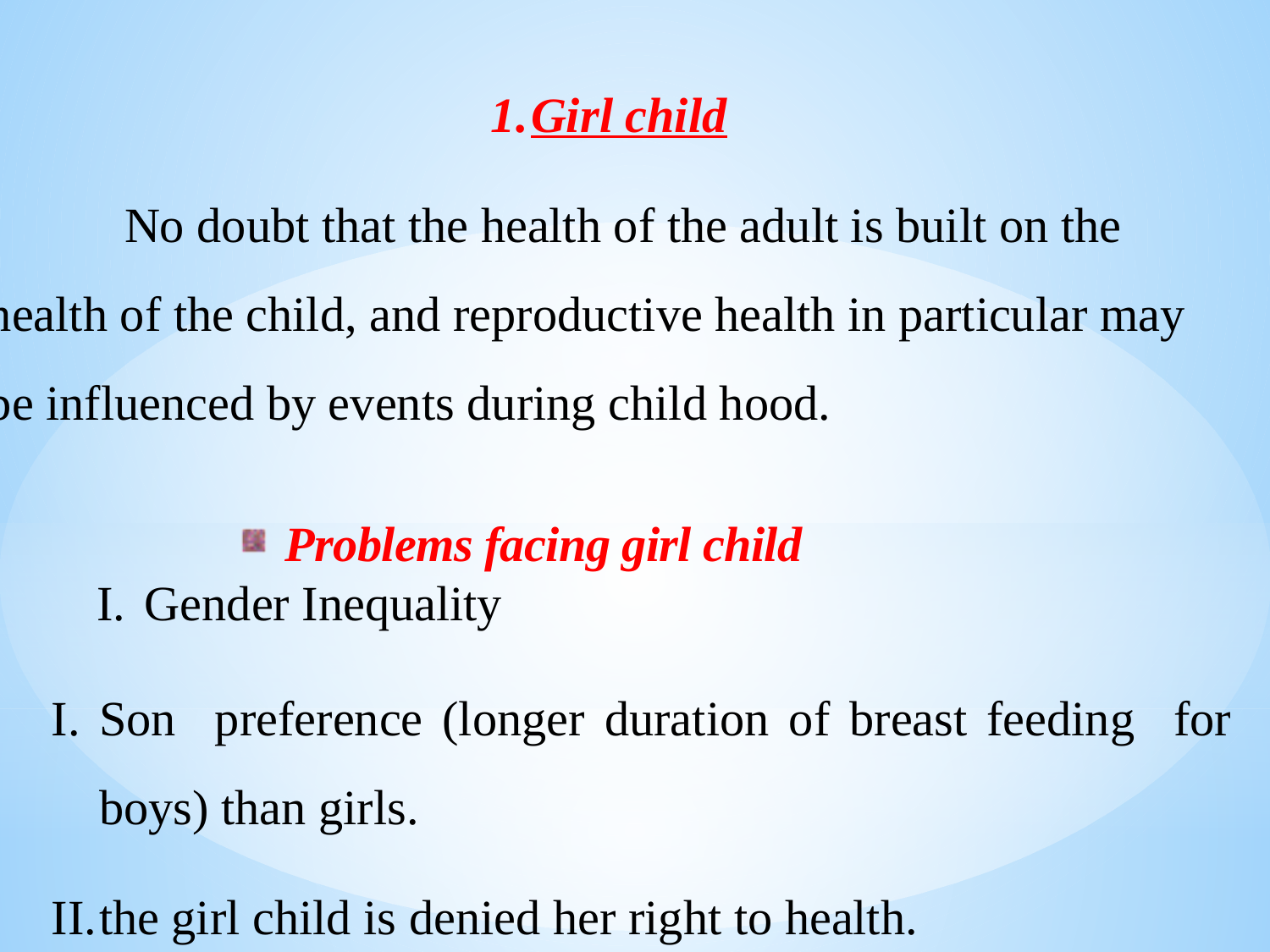

Girl child
      No doubt that the health of the adult is built on the health of the child, and reproductive health in particular may be influenced by events during child hood.
Problems facing girl child

Gender Inequality
Son  preference (longer duration of breast feeding  for boys) than girls.
the girl child is denied her right to health.